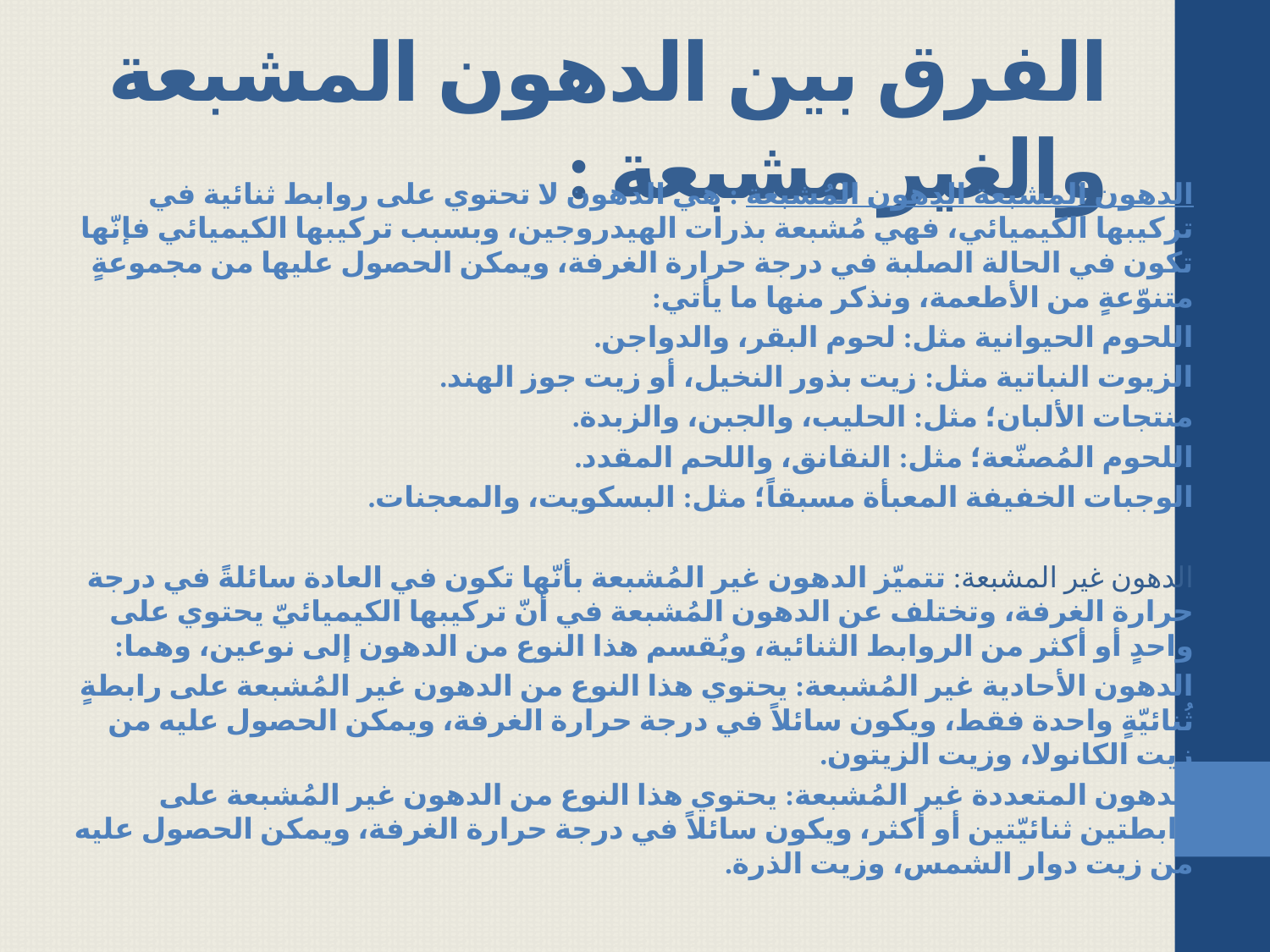

# الفرق بين الدهون المشبعة والغير مشبعة :
الدهون المشبعة الدهون المُشبعة : هي الدهون لا تحتوي على روابط ثنائية في تركيبها الكيميائي، فهي مُشبعة بذرات الهيدروجين، وبسبب تركيبها الكيميائي فإنّها تكون في الحالة الصلبة في درجة حرارة الغرفة، ويمكن الحصول عليها من مجموعةٍ متنوّعةٍ من الأطعمة، ونذكر منها ما يأتي:
اللحوم الحيوانية مثل: لحوم البقر، والدواجن.
الزيوت النباتية مثل: زيت بذور النخيل، أو زيت جوز الهند.
منتجات الألبان؛ مثل: الحليب، والجبن، والزبدة.
اللحوم المُصنّعة؛ مثل: النقانق، واللحم المقدد.
الوجبات الخفيفة المعبأة مسبقاً؛ مثل: البسكويت، والمعجنات.

الدهون غير المشبعة: تتميّز الدهون غير المُشبعة بأنّها تكون في العادة سائلةً في درجة حرارة الغرفة، وتختلف عن الدهون المُشبعة في أنّ تركيبها الكيميائيّ يحتوي على واحدٍ أو أكثر من الروابط الثنائية، ويُقسم هذا النوع من الدهون إلى نوعين، وهما:
الدهون الأحادية غير المُشبعة: يحتوي هذا النوع من الدهون غير المُشبعة على رابطةٍ ثُنائيّةٍ واحدة فقط، ويكون سائلاً في درجة حرارة الغرفة، ويمكن الحصول عليه من زيت الكانولا، وزيت الزيتون.
الدهون المتعددة غير المُشبعة: يحتوي هذا النوع من الدهون غير المُشبعة على رابطتين ثنائيّتين أو أكثر، ويكون سائلاً في درجة حرارة الغرفة، ويمكن الحصول عليه من زيت دوار الشمس، وزيت الذرة.